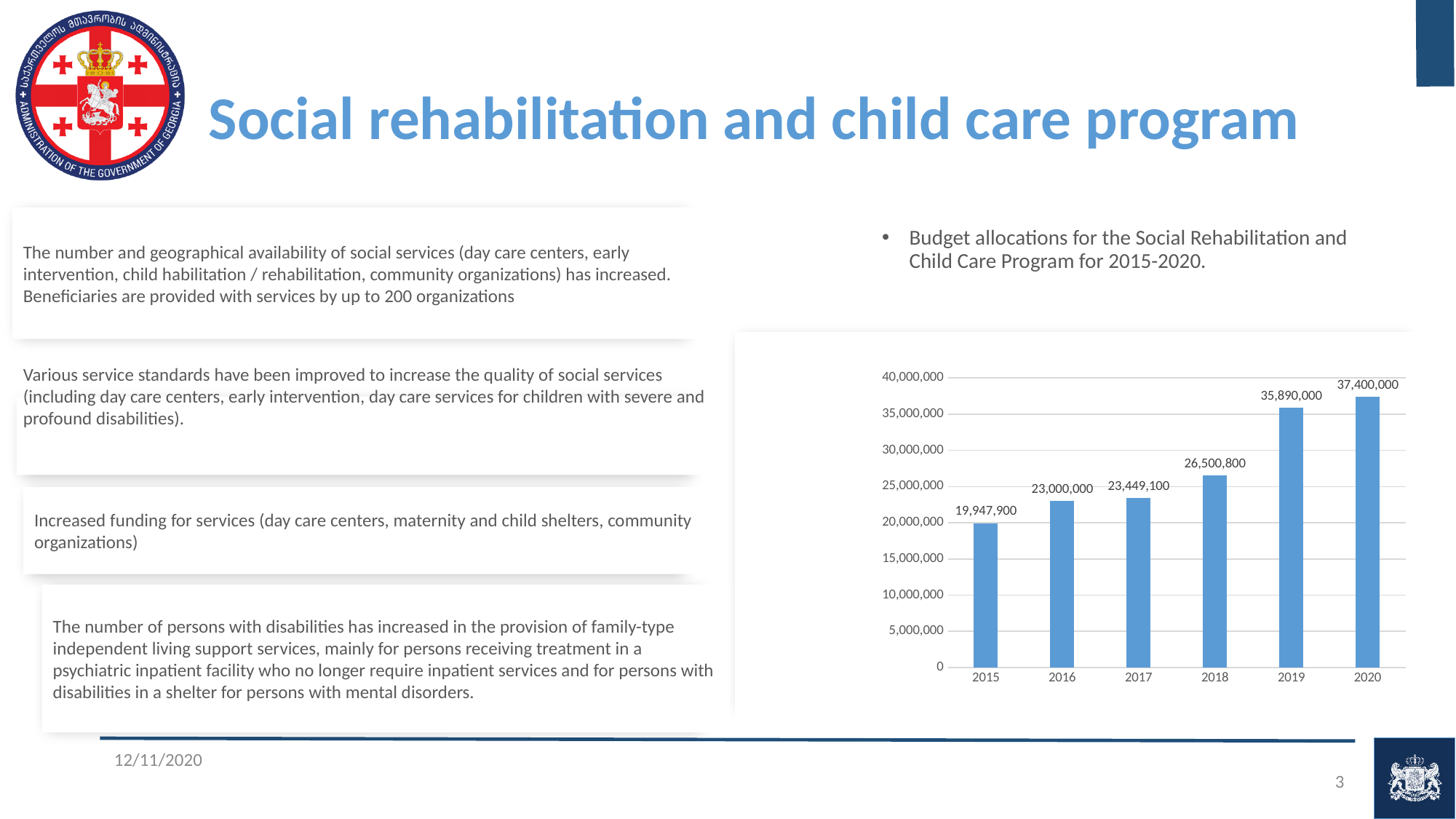

# Social rehabilitation and child care program
The number and geographical availability of social services (day care centers, early intervention, child habilitation / rehabilitation, community organizations) has increased. Beneficiaries are provided with services by up to 200 organizations
Budget allocations for the Social Rehabilitation and Child Care Program for 2015-2020.

Various service standards have been improved to increase the quality of social services (including day care centers, early intervention, day care services for children with severe and profound disabilities).

### Chart

| Category |  |
|---|---|
| 2015 | 19947900.0 |
| 2016 | 23000000.0 |
| 2017 | 23449100.0 |
| 2018 | 26500800.0 |
| 2019 | 35890000.0 |
| 2020 | 37400000.0 |
Increased funding for services (day care centers, maternity and child shelters, community organizations)
The number of persons with disabilities has increased in the provision of family-type independent living support services, mainly for persons receiving treatment in a psychiatric inpatient facility who no longer require inpatient services and for persons with disabilities in a shelter for persons with mental disorders.
12/11/2020
3